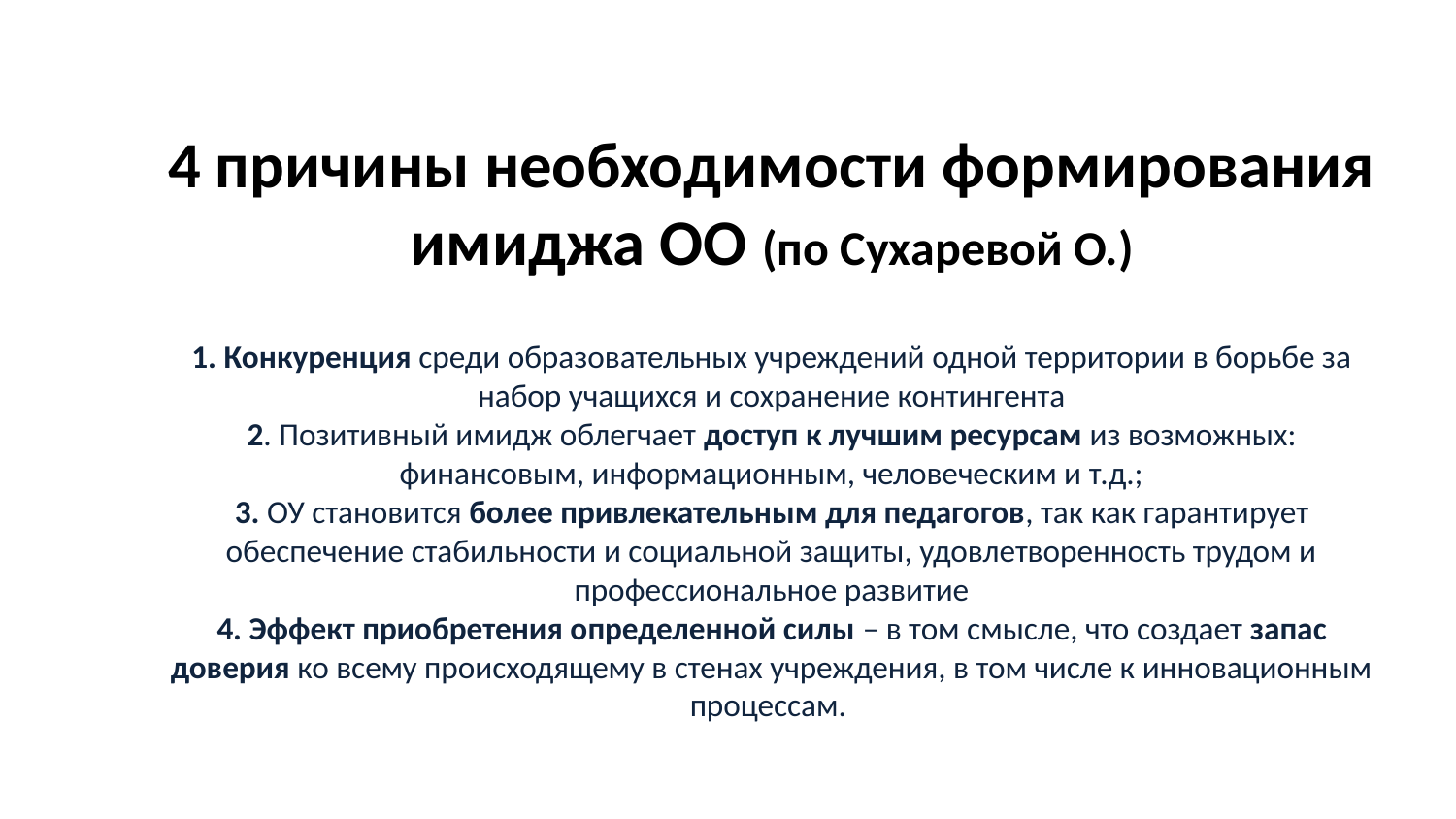

# 4 причины необходимости формирования имиджа ОО (по Сухаревой О.) 1. Конкуренция среди образовательных учреждений одной территории в борьбе за набор учащихся и сохранение контингента 2. Позитивный имидж облегчает доступ к лучшим ресурсам из возможных: финансовым, информационным, человеческим и т.д.; 3. ОУ становится более привлекательным для педагогов, так как гарантирует обеспечение стабильности и социальной защиты, удовлетворенность трудом и профессиональное развитие 4. Эффект приобретения определенной силы – в том смысле, что создает запас доверия ко всему происходящему в стенах учреждения, в том числе к инновационным процессам.